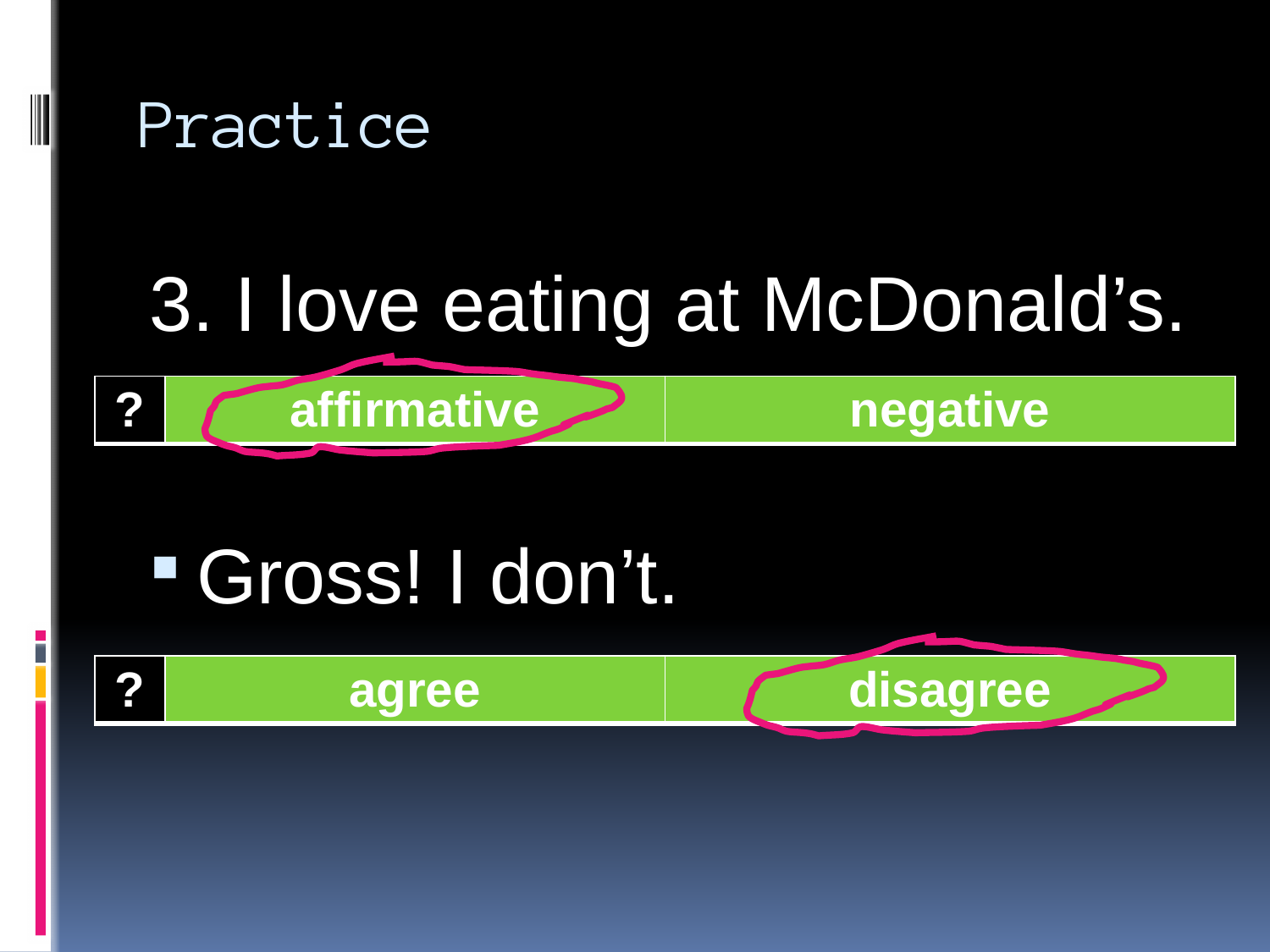

# Practice
3. I love eating at McDonald’s.

| ? | affirmative | negative |
| --- | --- | --- |
Gross! I don’t.

| ? | agree | disagree |
| --- | --- | --- |